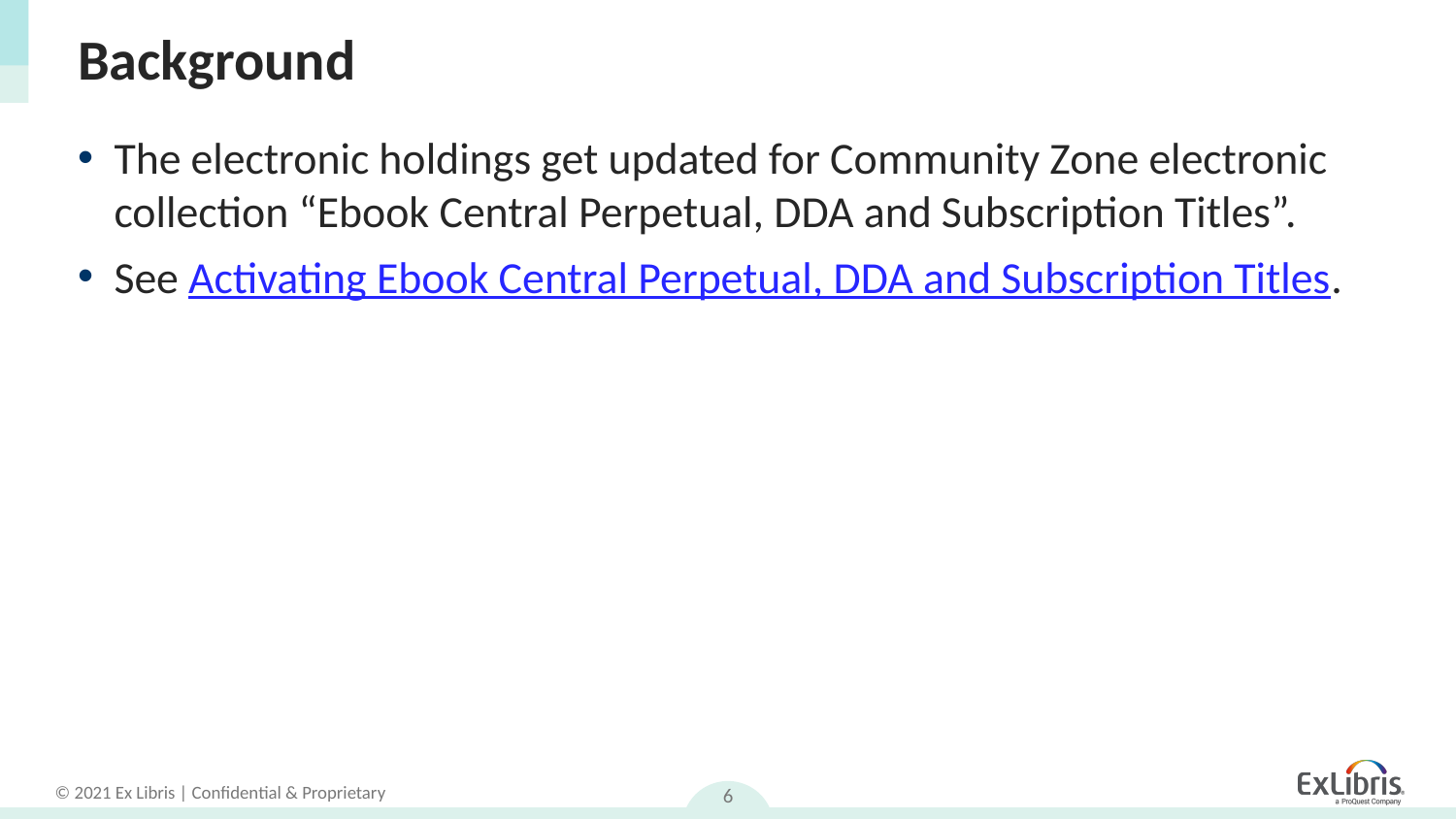

# Background
The electronic holdings get updated for Community Zone electronic collection “Ebook Central Perpetual, DDA and Subscription Titles”.
See Activating Ebook Central Perpetual, DDA and Subscription Titles.
6